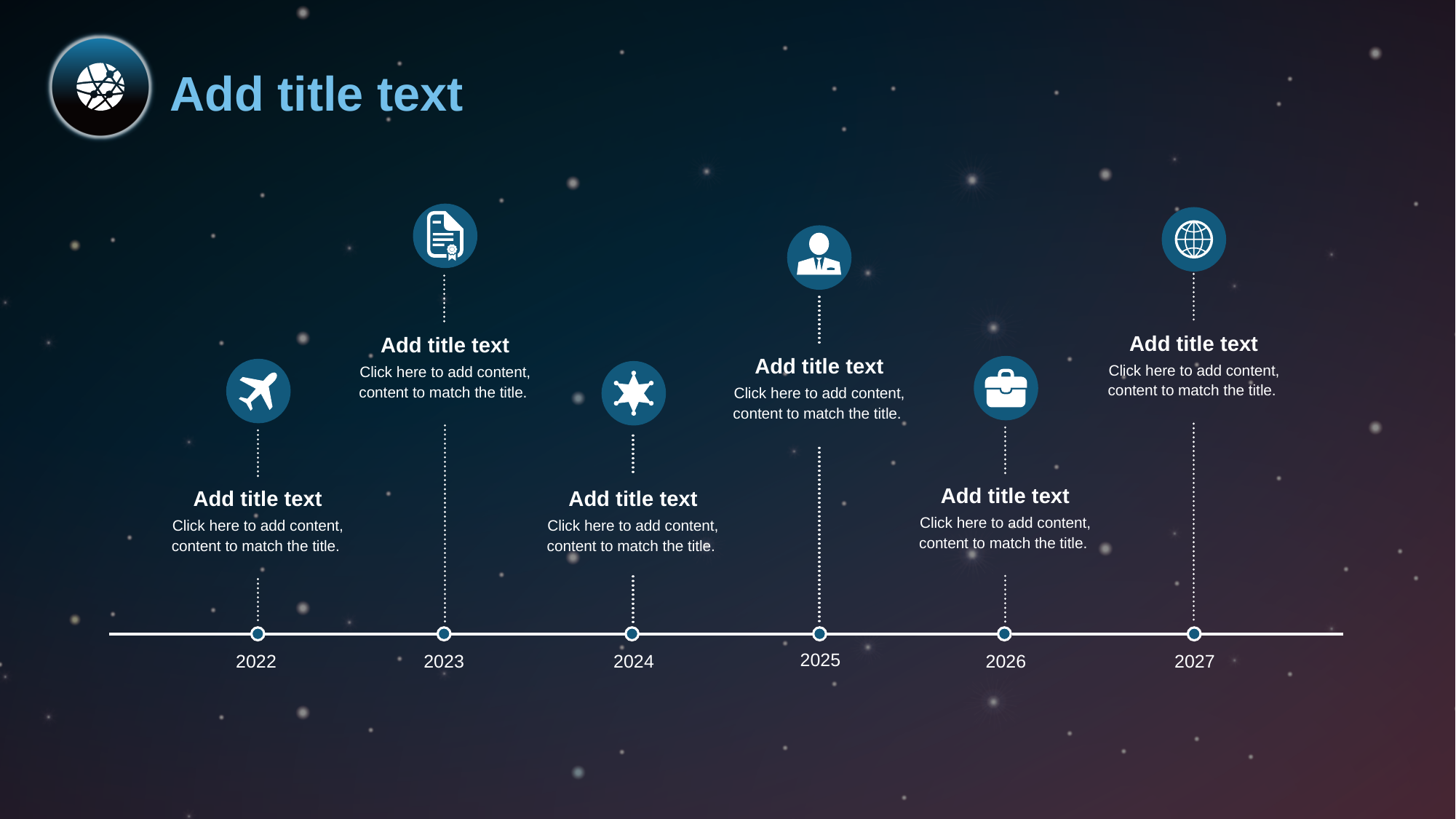

Add title text

Add title text
Add title text
Add title text
Click here to add content, content to match the title.
Click here to add content, content to match the title.

Click here to add content, content to match the title.
Add title text
Add title text
Add title text
Click here to add content, content to match the title.
Click here to add content, content to match the title.
Click here to add content, content to match the title.

2025
2022
2023
2024
2026
2027